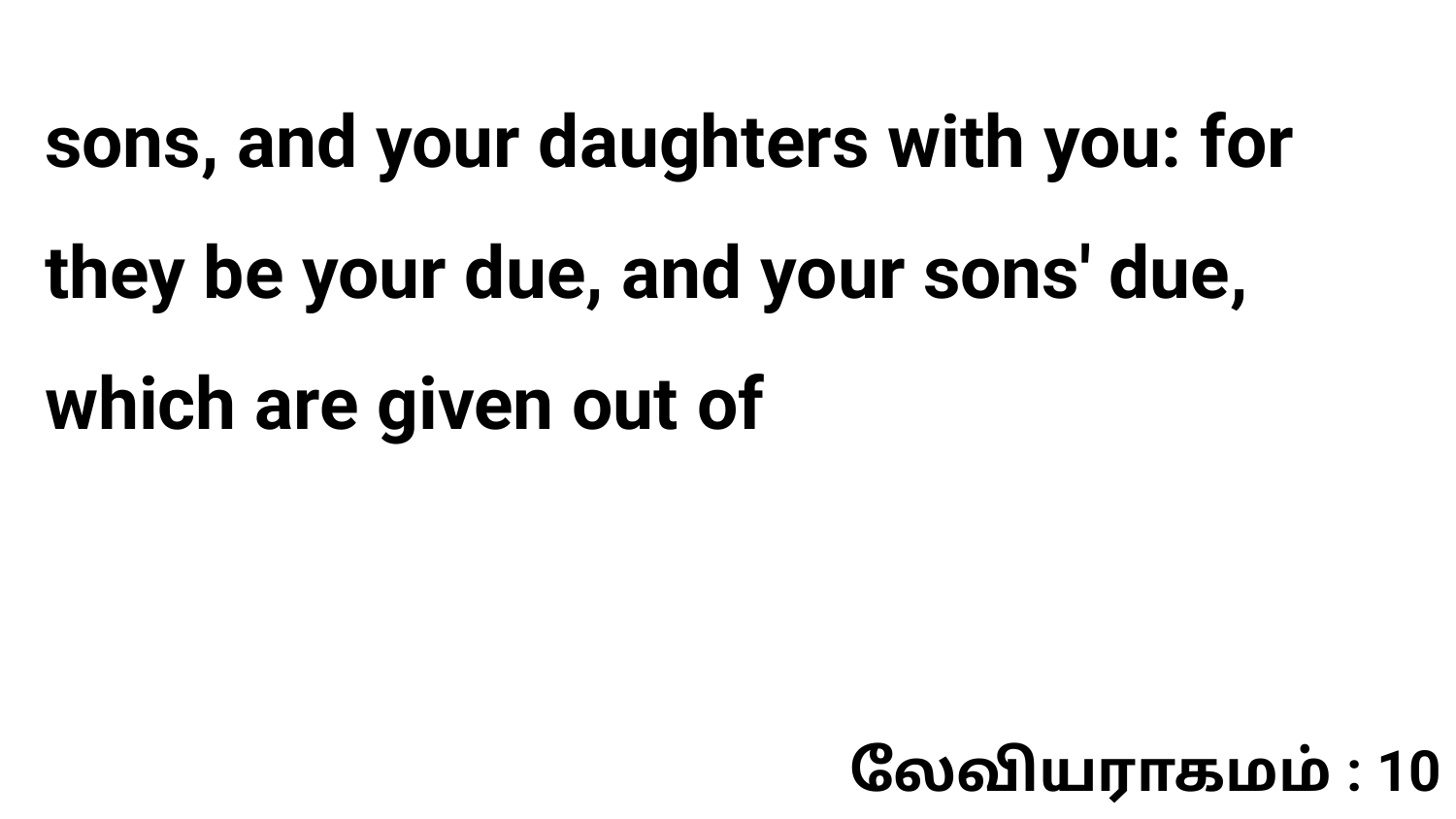

sons, and your daughters with you: for they be your due, and your sons' due, which are given out of
லேவியராகமம் : 10